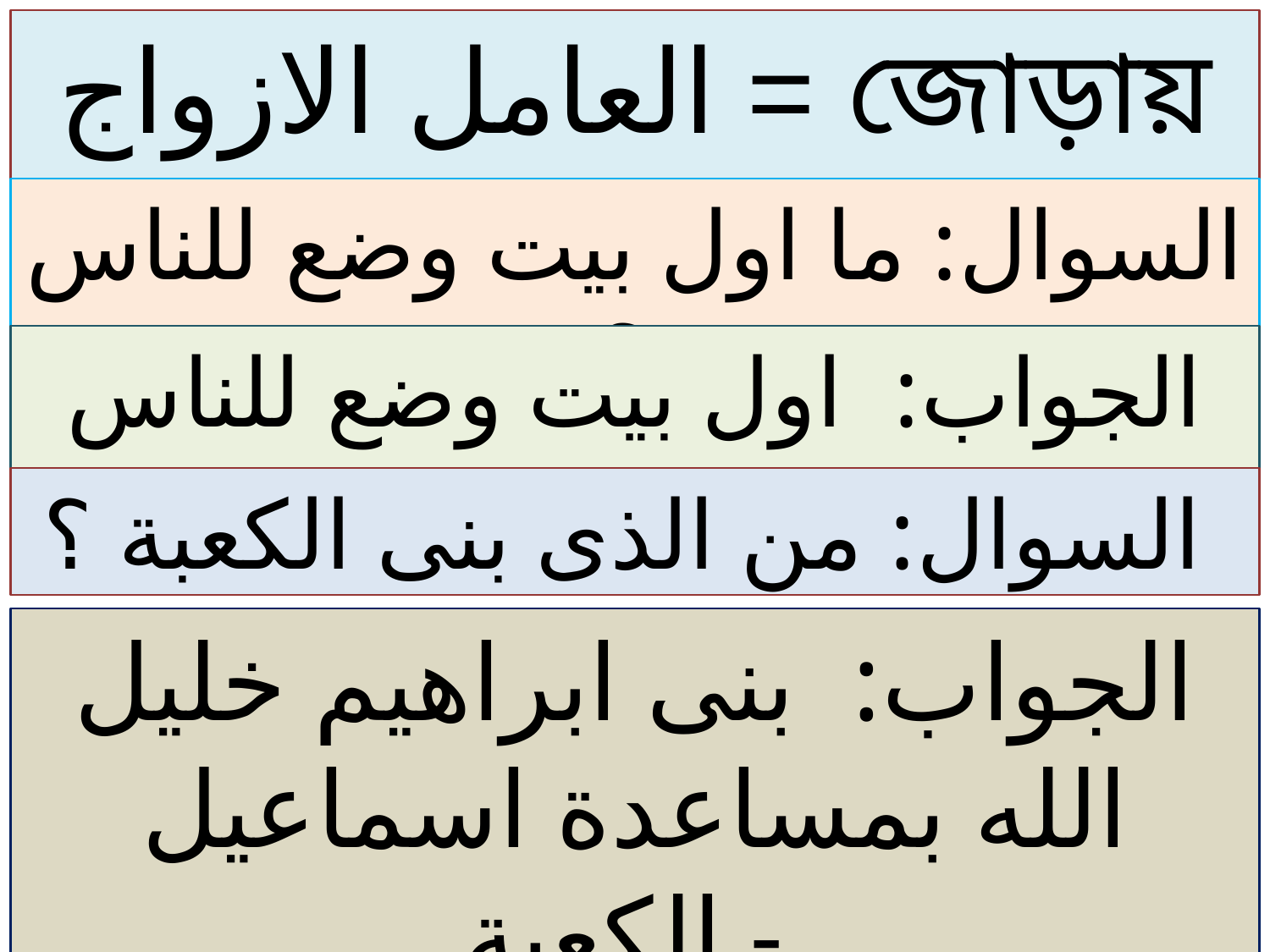

العامل الازواج = জোড়ায় কাজ
السوال: ما اول بيت وضع للناس ؟
الجواب:  اول بيت وضع للناس الكعبة -
السوال: من الذى بنى الكعبة ؟
الجواب:  بنى ابراهيم خليل الله بمساعدة اسماعيل الكعبة -